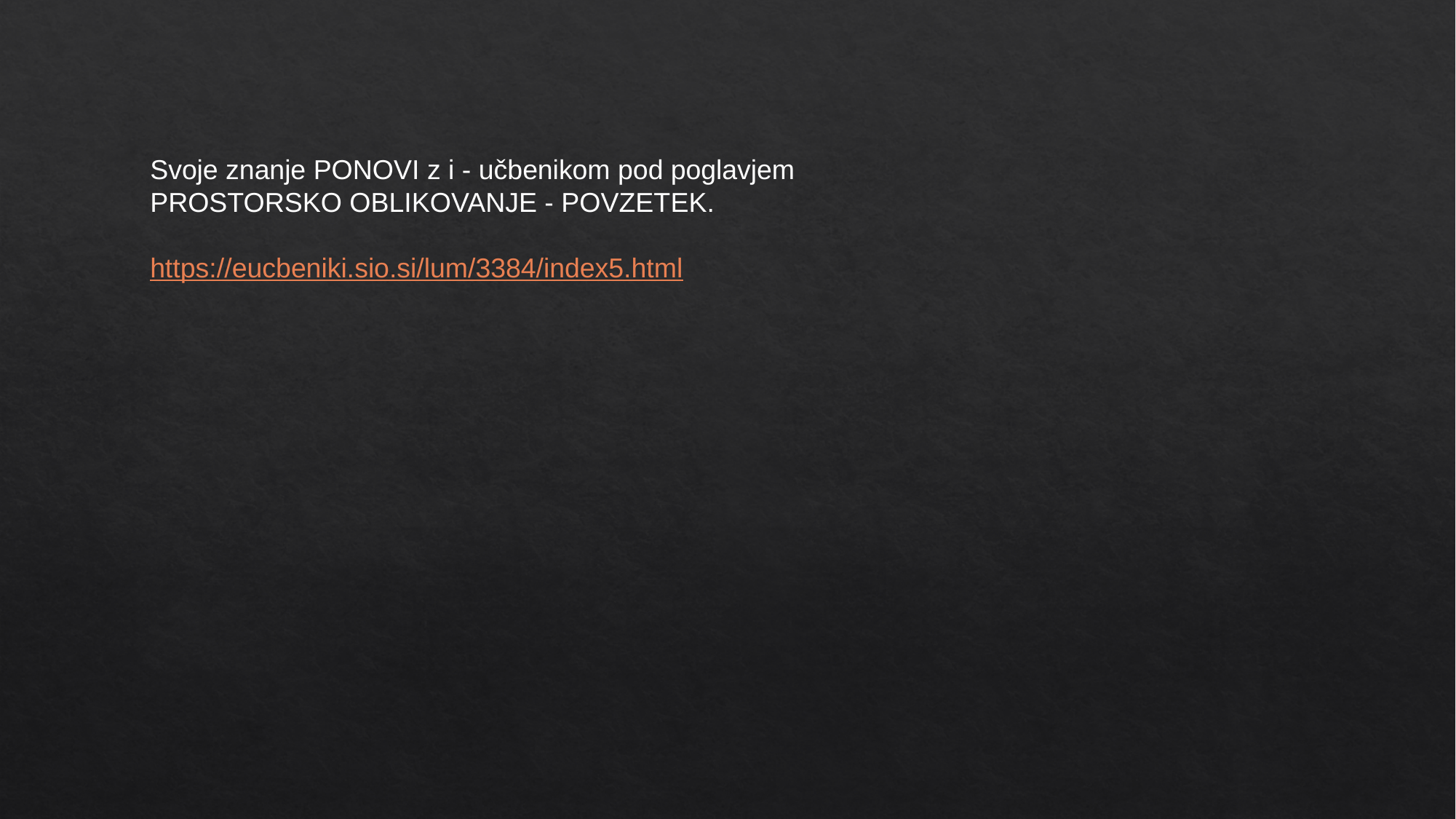

Svoje znanje PONOVI z i - učbenikom pod poglavjem PROSTORSKO OBLIKOVANJE - POVZETEK.

https://eucbeniki.sio.si/lum/3384/index5.html